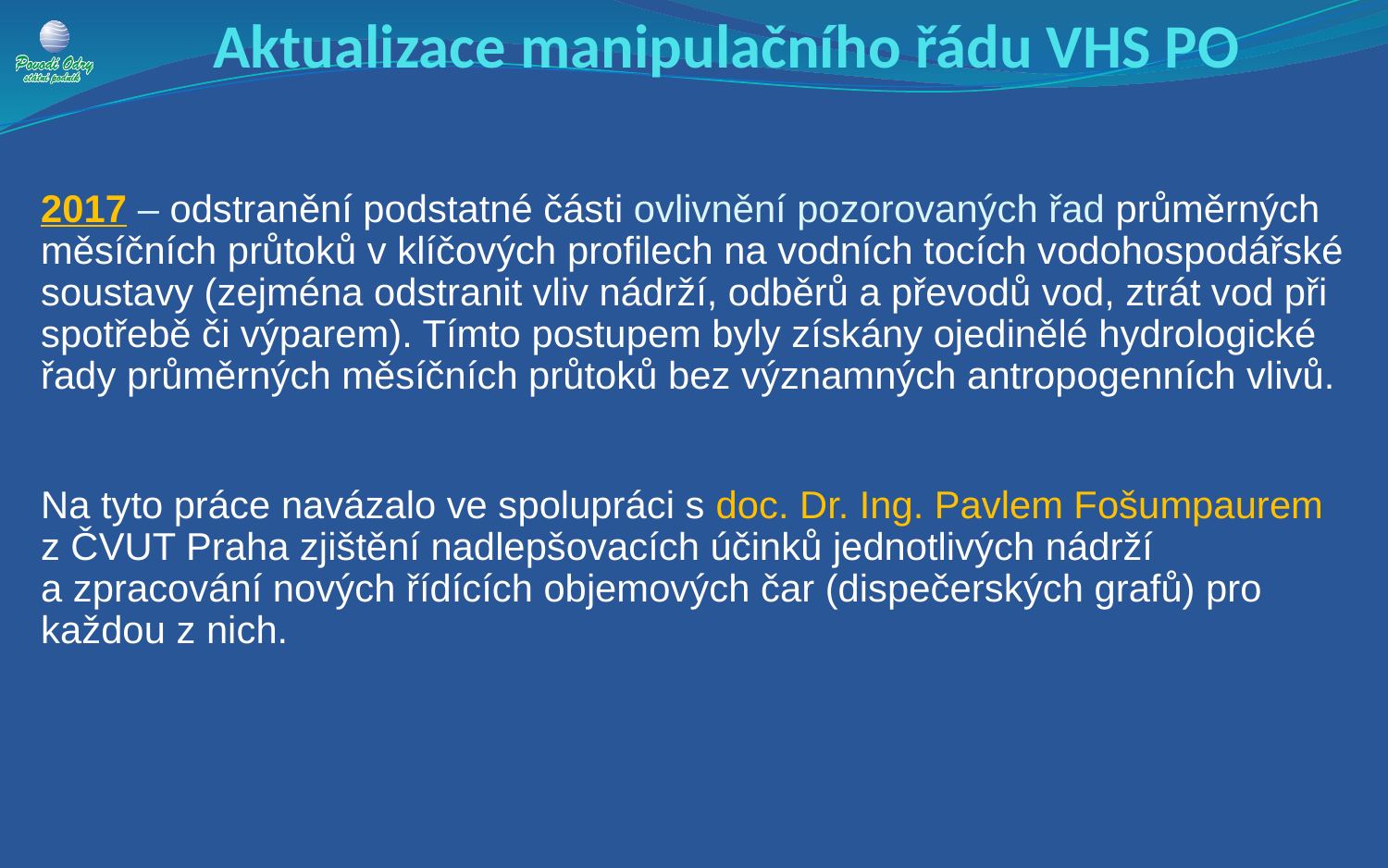

Aktualizace manipulačního řádu VHS PO

2017 – odstranění podstatné části ovlivnění pozorovaných řad průměrných měsíčních průtoků v klíčových profilech na vodních tocích vodohospodářské soustavy (zejména odstranit vliv nádrží, odběrů a převodů vod, ztrát vod při spotřebě či výparem). Tímto postupem byly získány ojedinělé hydrologické řady průměrných měsíčních průtoků bez významných antropogenních vlivů.

Na tyto práce navázalo ve spolupráci s doc. Dr. Ing. Pavlem Fošumpaurem
z ČVUT Praha zjištění nadlepšovacích účinků jednotlivých nádrží
a zpracování nových řídících objemových čar (dispečerských grafů) pro každou z nich.